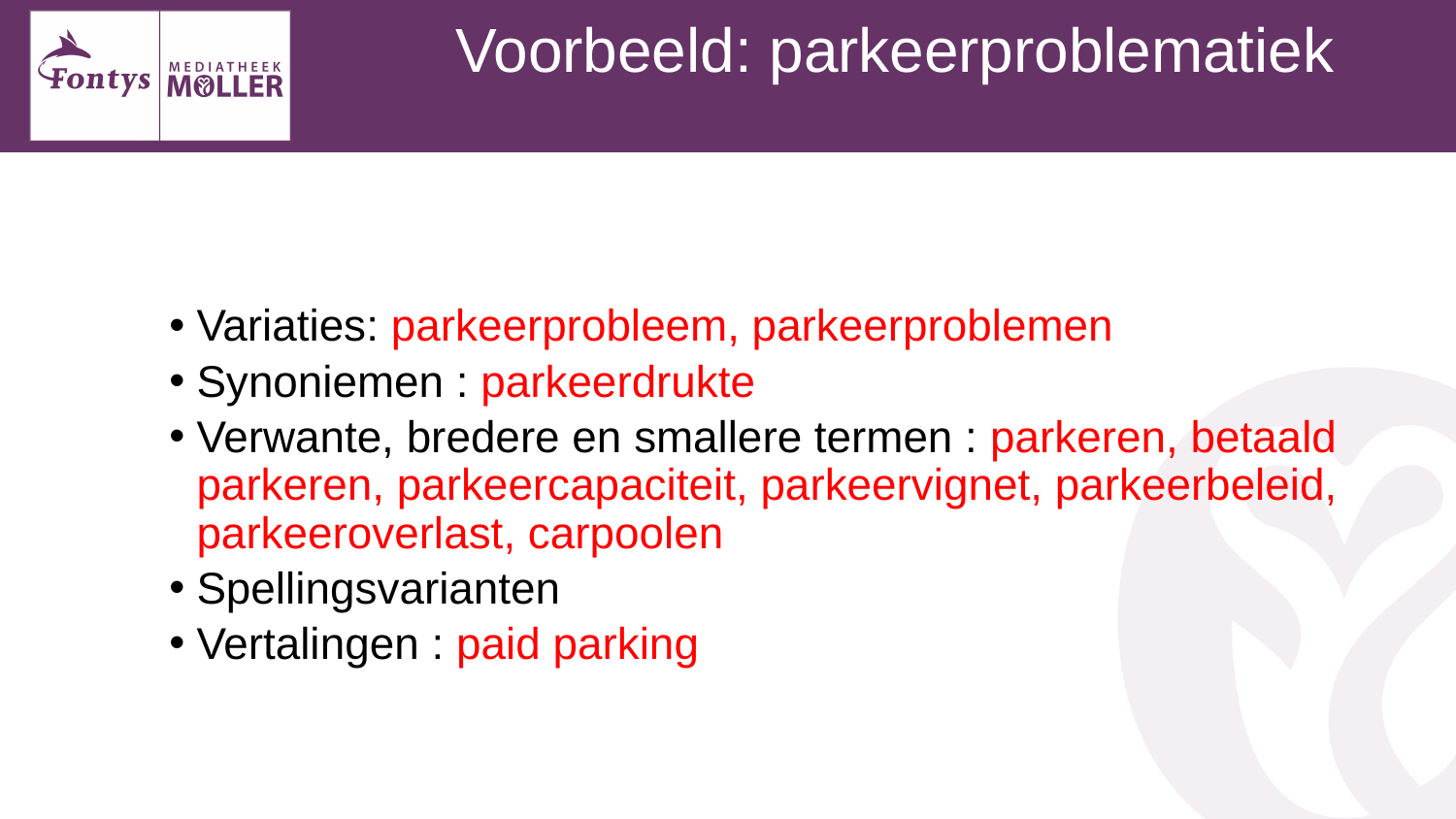

# Voorbeeld: parkeerproblematiek

Variaties: parkeerprobleem, parkeerproblemen
Synoniemen : parkeerdrukte
Verwante, bredere en smallere termen : parkeren, betaald parkeren, parkeercapaciteit, parkeervignet, parkeerbeleid, parkeeroverlast, carpoolen
Spellingsvarianten
Vertalingen : paid parking